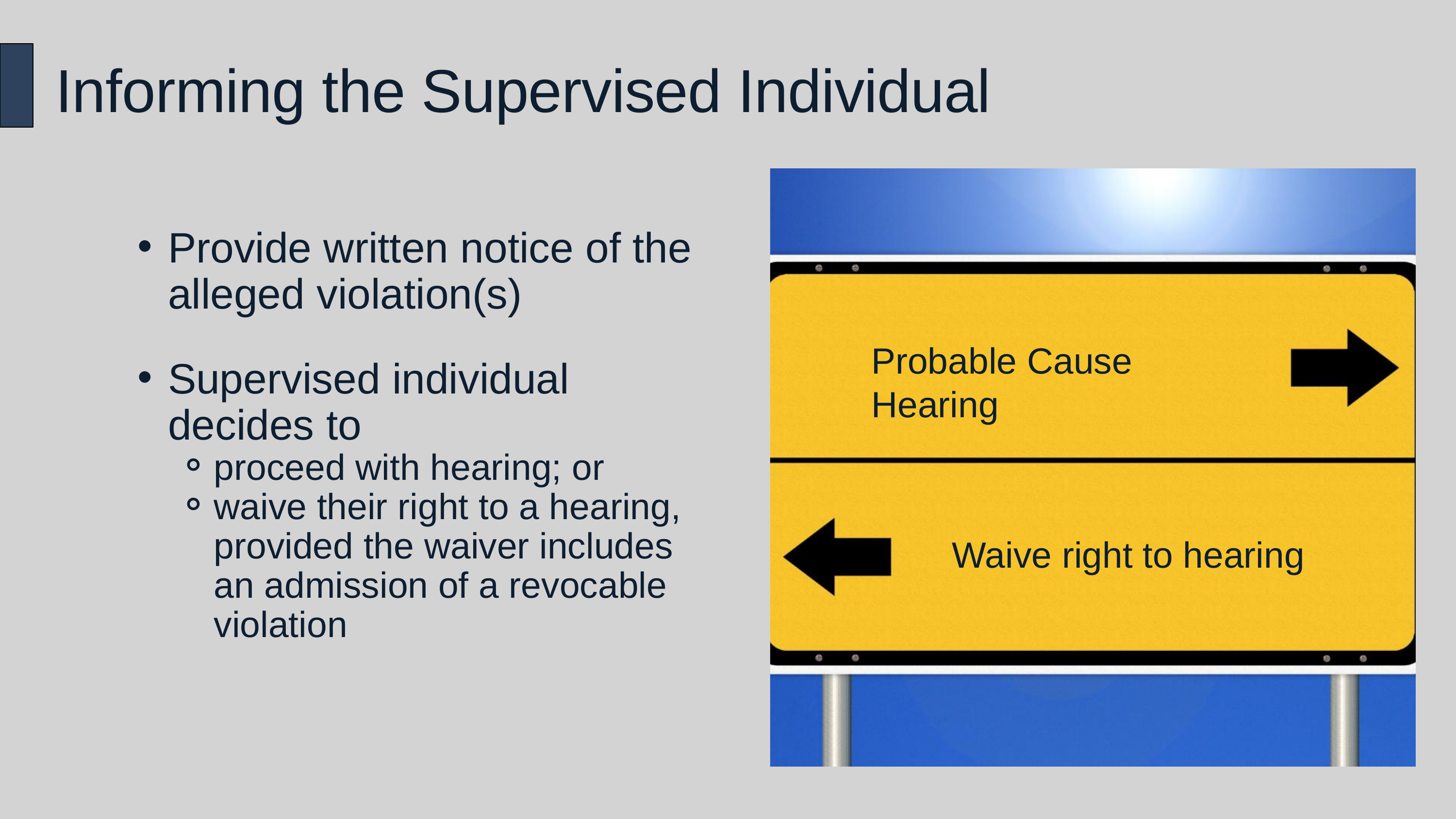

Informing the Supervised Individual

Provide written notice of the alleged violation(s)

Supervised individual decides to
proceed with hearing; or
waive their right to a hearing, provided the waiver includes an admission of a revocable violation

Probable Cause Hearing
Waive right to hearing